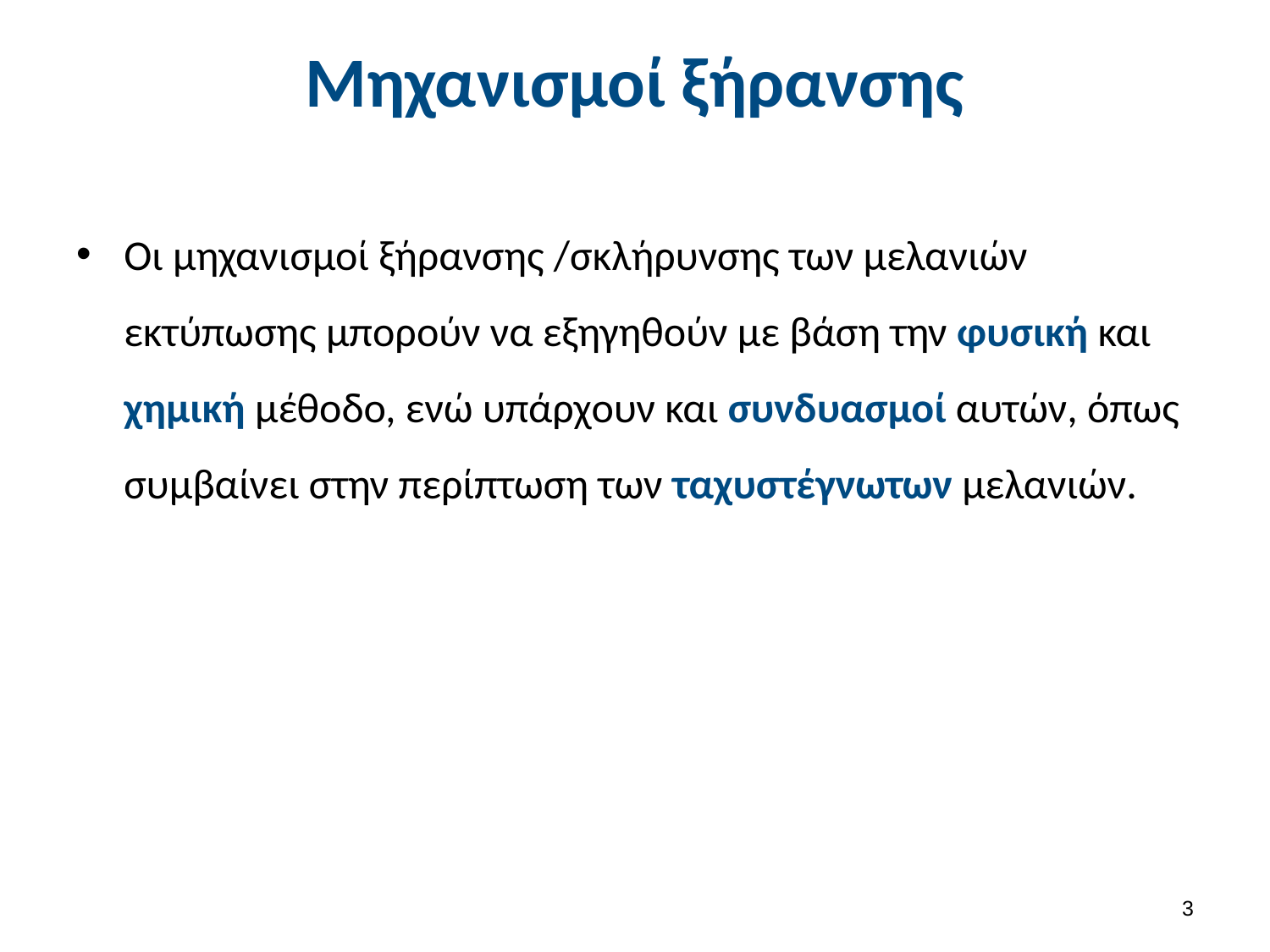

# Μηχανισμοί ξήρανσης
Οι μηχανισμοί ξήρανσης /σκλήρυνσης των μελανιών εκτύπωσης μπορούν να εξηγηθούν με βάση την φυσική και χημική μέθοδο, ενώ υπάρχουν και συνδυασμοί αυτών, όπως συμβαίνει στην περίπτωση των ταχυστέγνωτων μελανιών.
3